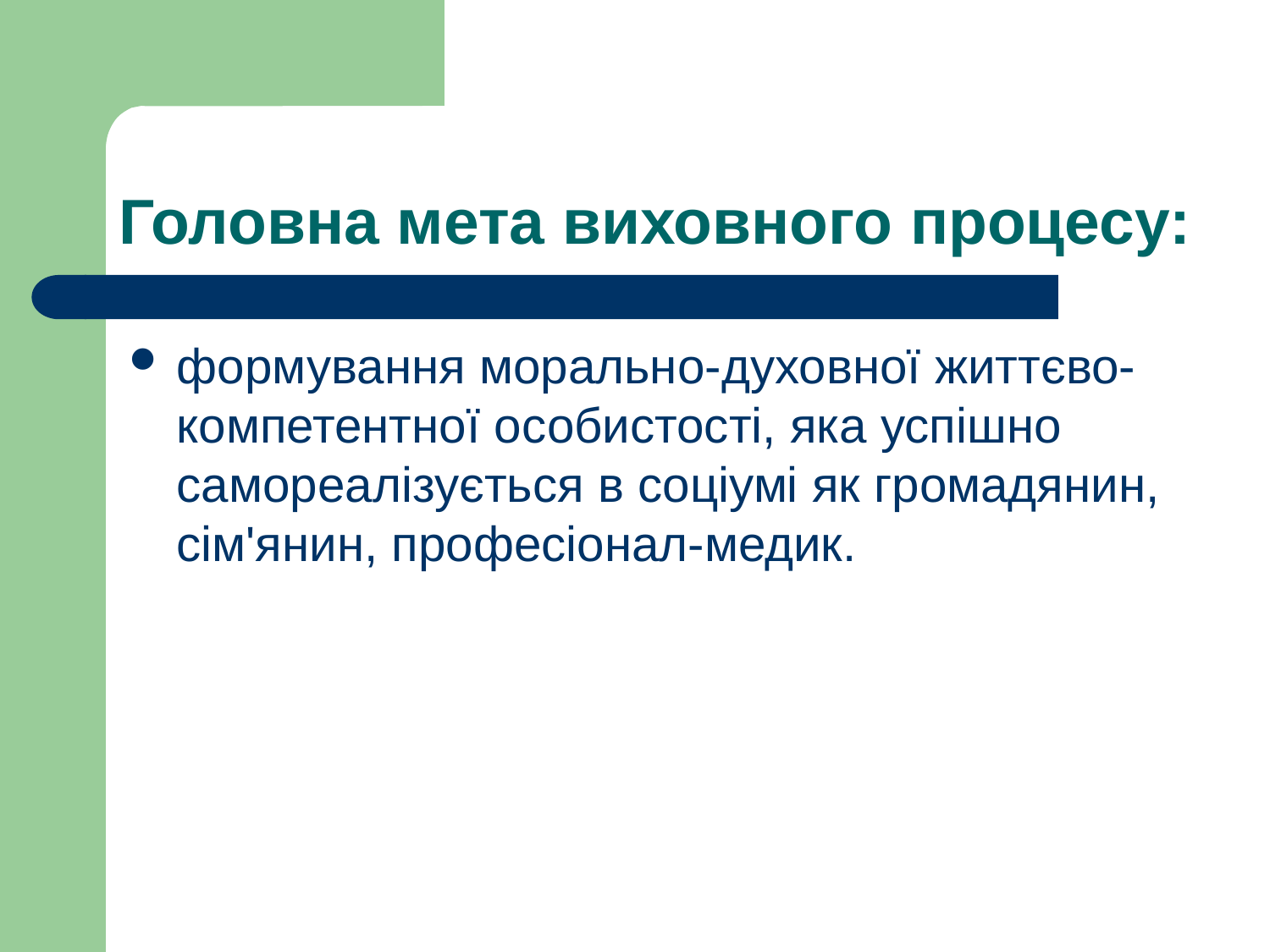

# Головна мета виховного процесу:
формування морально-духовної життєво-компетентної особистості, яка успішно самореалізується в соціумі як громадянин, сім'янин, професіонал-медик.